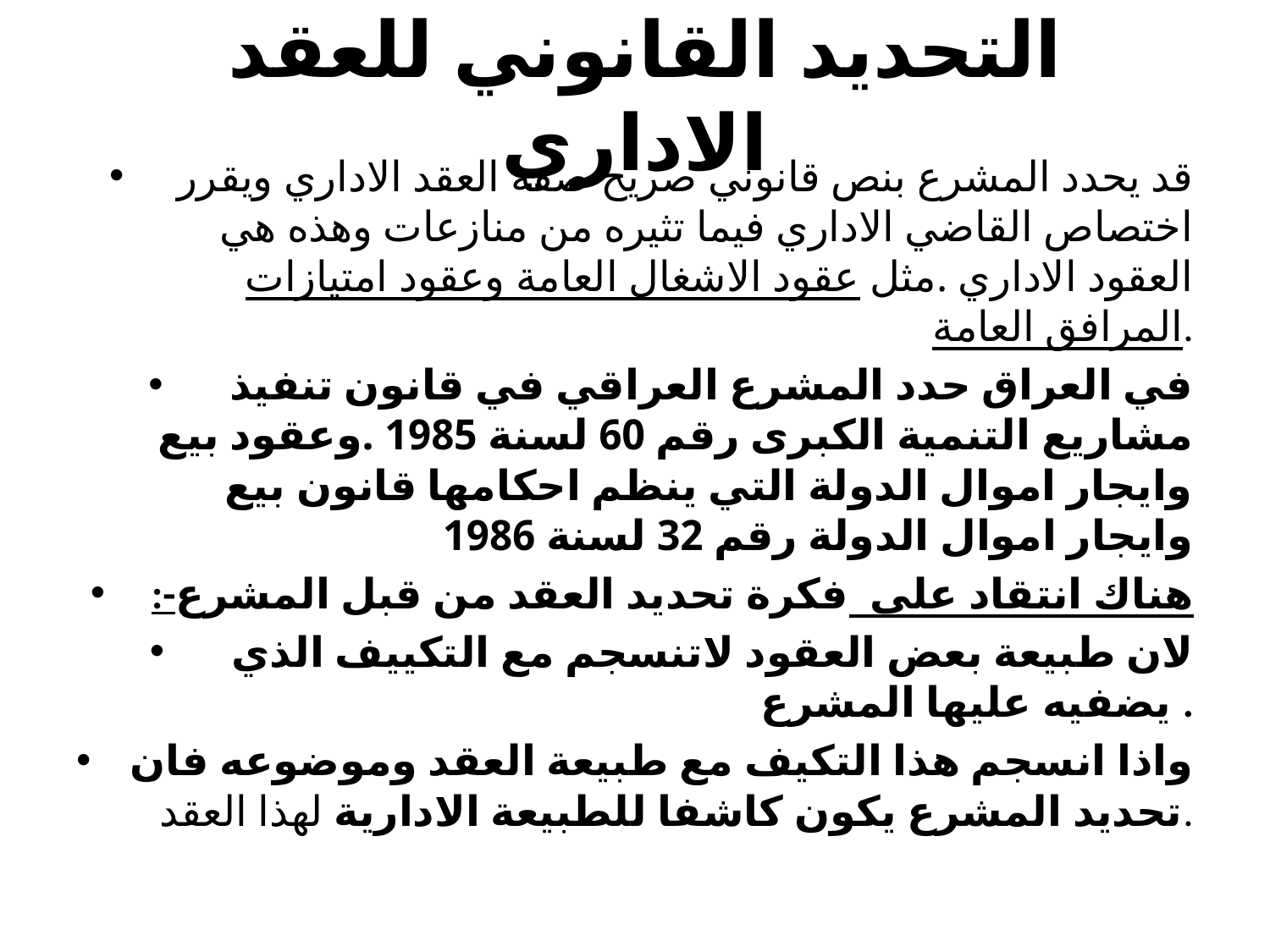

# التحديد القانوني للعقد الاداري

قد يحدد المشرع بنص قانوني صريح صفة العقد الاداري ويقرر اختصاص القاضي الاداري فيما تثيره من منازعات وهذه هي العقود الاداري .مثل عقود الاشغال العامة وعقود امتيازات المرافق العامة.
في العراق حدد المشرع العراقي في قانون تنفيذ مشاريع التنمية الكبرى رقم 60 لسنة 1985 .وعقود بيع وايجار اموال الدولة التي ينظم احكامها قانون بيع وايجار اموال الدولة رقم 32 لسنة 1986
:-هناك انتقاد على  فكرة تحديد العقد من قبل المشرع
لان طبيعة بعض العقود لاتنسجم مع التكييف الذي يضفيه عليها المشرع .
واذا انسجم هذا التكيف مع طبيعة العقد وموضوعه فان تحديد المشرع يكون كاشفا للطبيعة الادارية لهذا العقد.